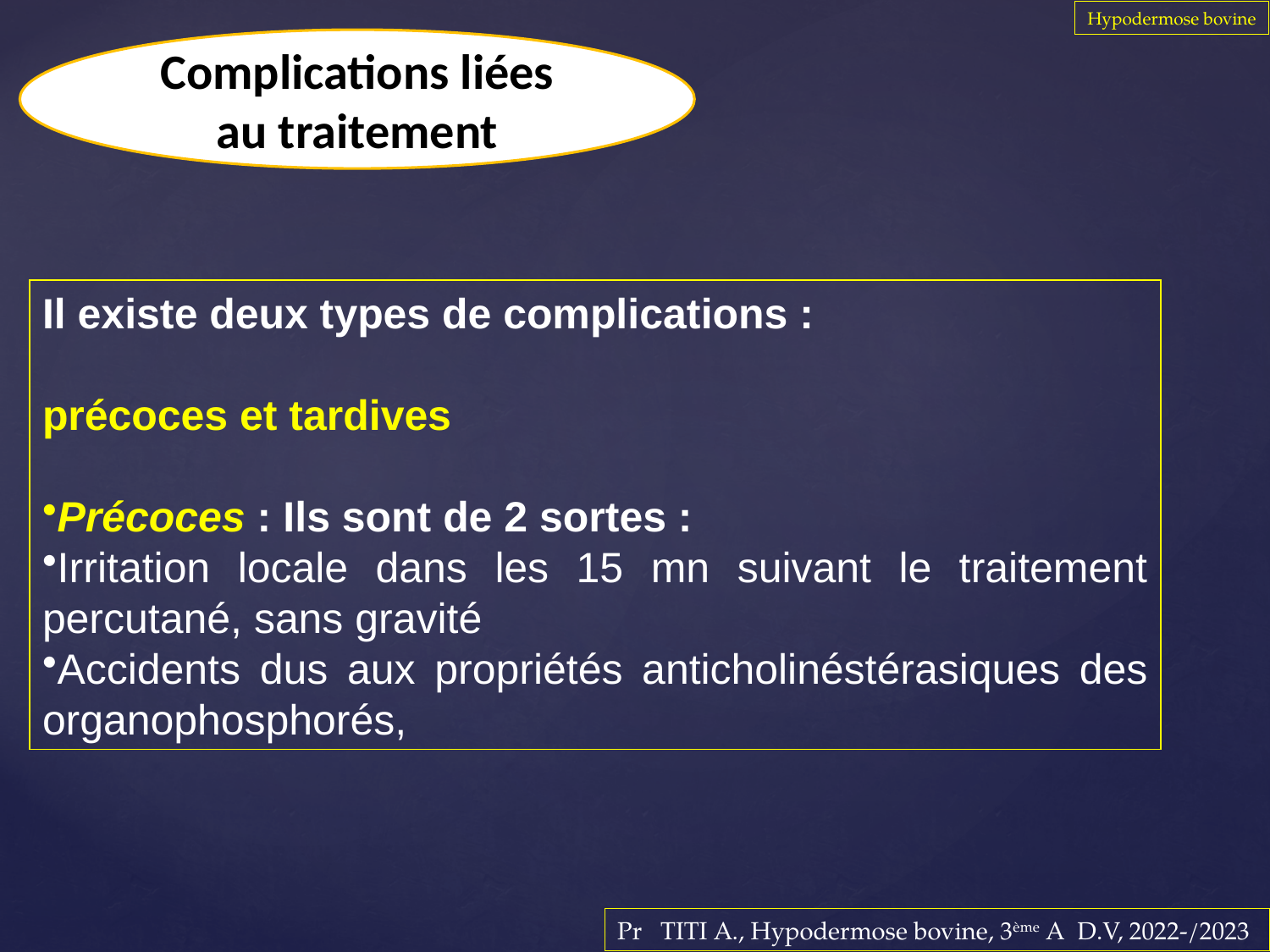

Hypodermose bovine
Complications liées au traitement
Il existe deux types de complications :

précoces et tardives

Précoces : Ils sont de 2 sortes :
Irritation locale dans les 15 mn suivant le traitement percutané, sans gravité
Accidents dus aux propriétés anticholinéstérasiques des organophosphorés,
Pr   TITI A., Hypodermose bovine, 3ème A  D.V, 2022-/2023